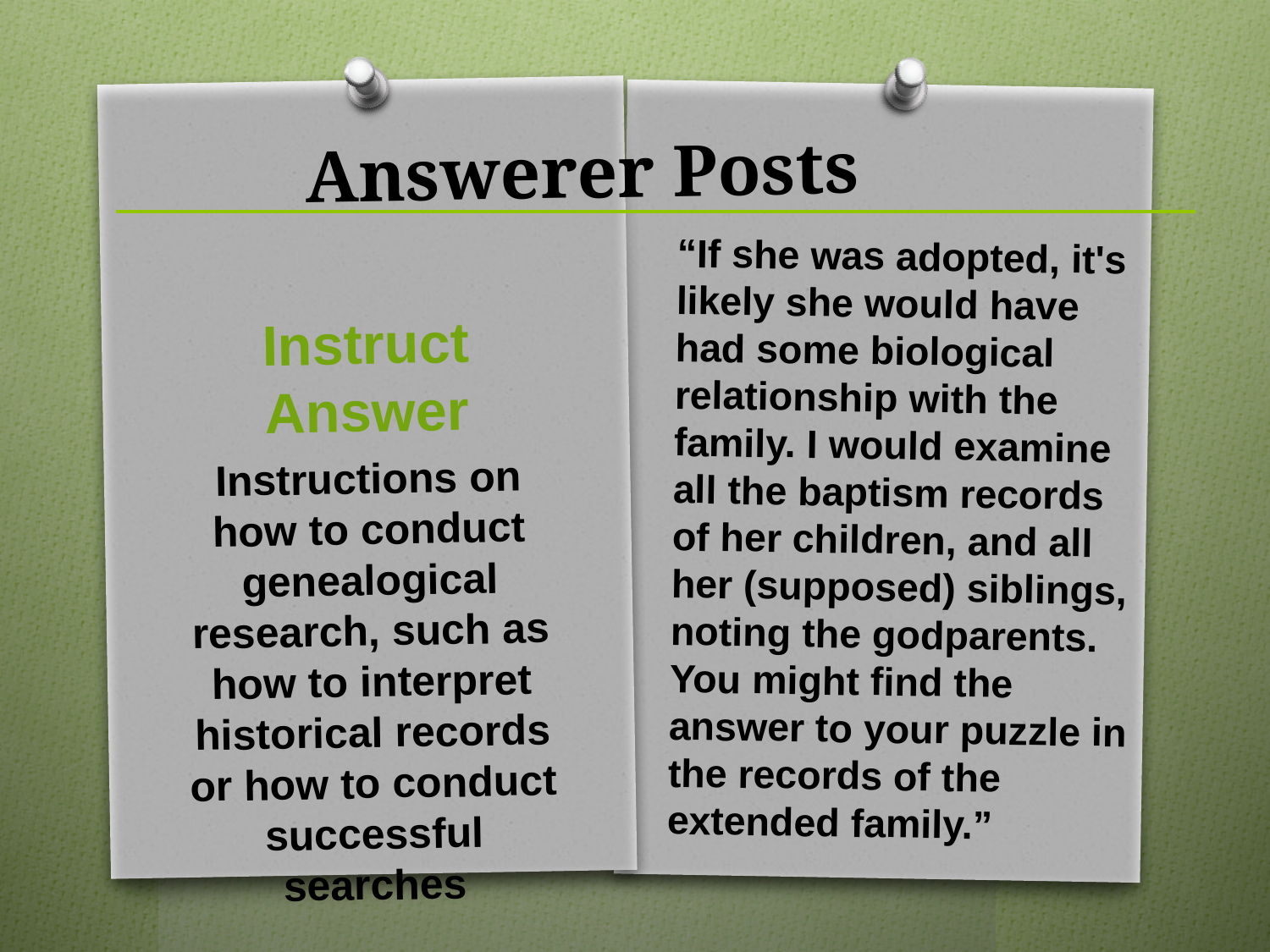

# Answerer Posts
“If she was adopted, it's likely she would have had some biological relationship with the family. I would examine all the baptism records of her children, and all her (supposed) siblings, noting the godparents. You might find the answer to your puzzle in the records of the extended family.”

Instruct Answer
Instructions on how to conduct genealogical research, such as how to interpret historical records or how to conduct successful searches